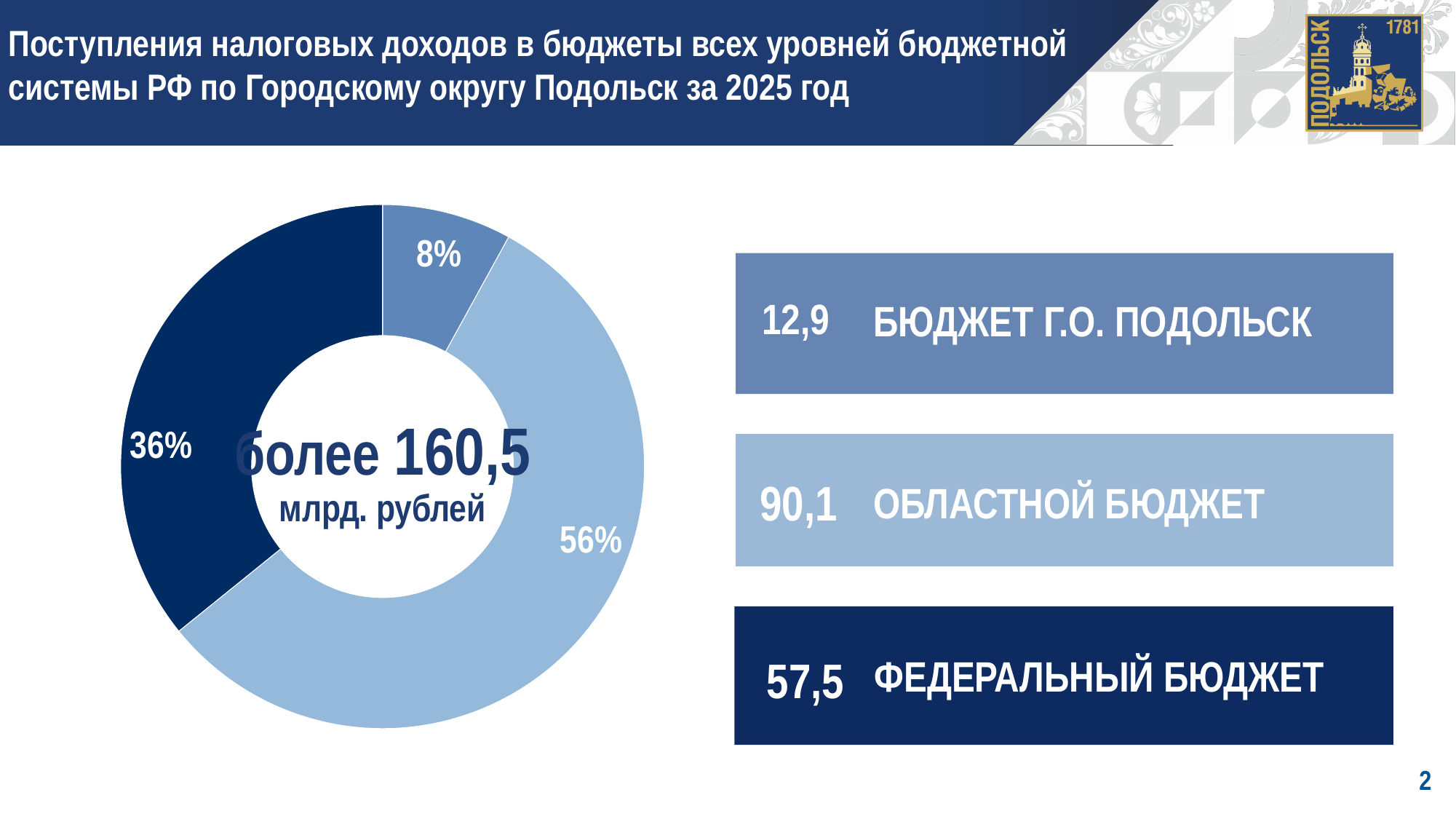

Поступления налоговых доходов в бюджеты всех уровней бюджетной системы РФ по Городскому округу Подольск за 2025 год

### Chart

| Category |  |
|---|---|
| ГО | 12850.0 |
| ОБ | 90190.0 |
| ФБ | 57495.0 |
8%

12,9
БЮДЖЕТ Г.О. ПОДОЛЬСК
более 160,5
36%

90,1
ОБЛАСТНОЙ БЮДЖЕТ
млрд. рублей
56%

57,5
ФЕДЕРАЛЬНЫЙ БЮДЖЕТ
2